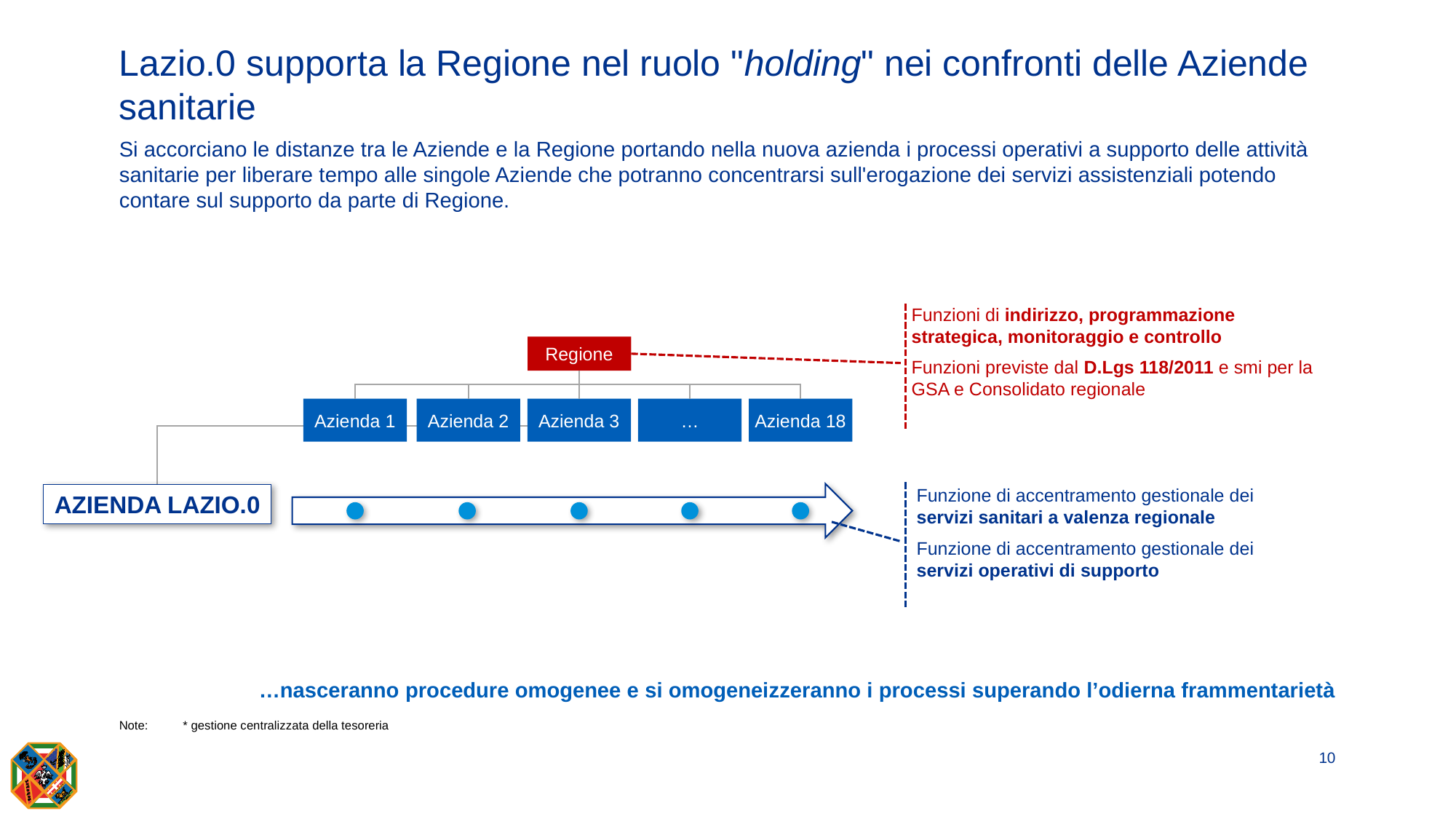

# Lazio.0 supporta la Regione nel ruolo "holding" nei confronti delle Aziende sanitarie
Si accorciano le distanze tra le Aziende e la Regione portando nella nuova azienda i processi operativi a supporto delle attività sanitarie per liberare tempo alle singole Aziende che potranno concentrarsi sull'erogazione dei servizi assistenziali potendo contare sul supporto da parte di Regione.

Funzioni di indirizzo, programmazione strategica, monitoraggio e controllo
Funzioni previste dal D.Lgs 118/2011 e smi per la GSA e Consolidato regionale
Regione
Azienda 1
Azienda 2
Azienda 3
…
Azienda 18
Sistemi informativi
Funzione di accentramento gestionale dei servizi sanitari a valenza regionale
Funzione di accentramento gestionale dei servizi operativi di supporto

AZIENDA LAZIO.0

…nasceranno procedure omogenee e si omogeneizzeranno i processi superando l’odierna frammentarietà
Note:	* gestione centralizzata della tesoreria